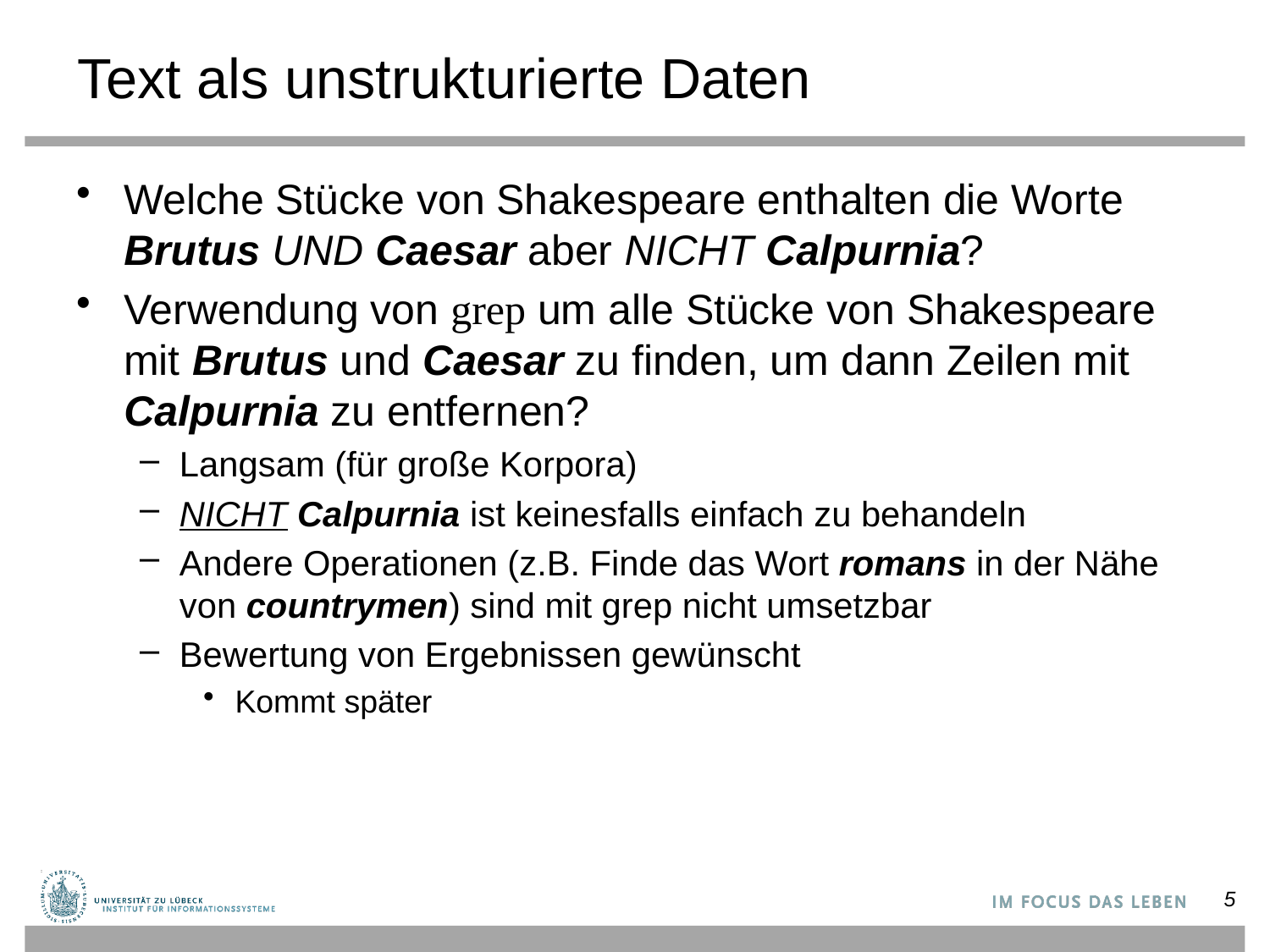

# Text als unstrukturierte Daten
Welche Stücke von Shakespeare enthalten die Worte Brutus UND Caesar aber NICHT Calpurnia?
Verwendung von grep um alle Stücke von Shakespeare mit Brutus und Caesar zu finden, um dann Zeilen mit Calpurnia zu entfernen?
Langsam (für große Korpora)
NICHT Calpurnia ist keinesfalls einfach zu behandeln
Andere Operationen (z.B. Finde das Wort romans in der Nähe von countrymen) sind mit grep nicht umsetzbar
Bewertung von Ergebnissen gewünscht
Kommt später
5